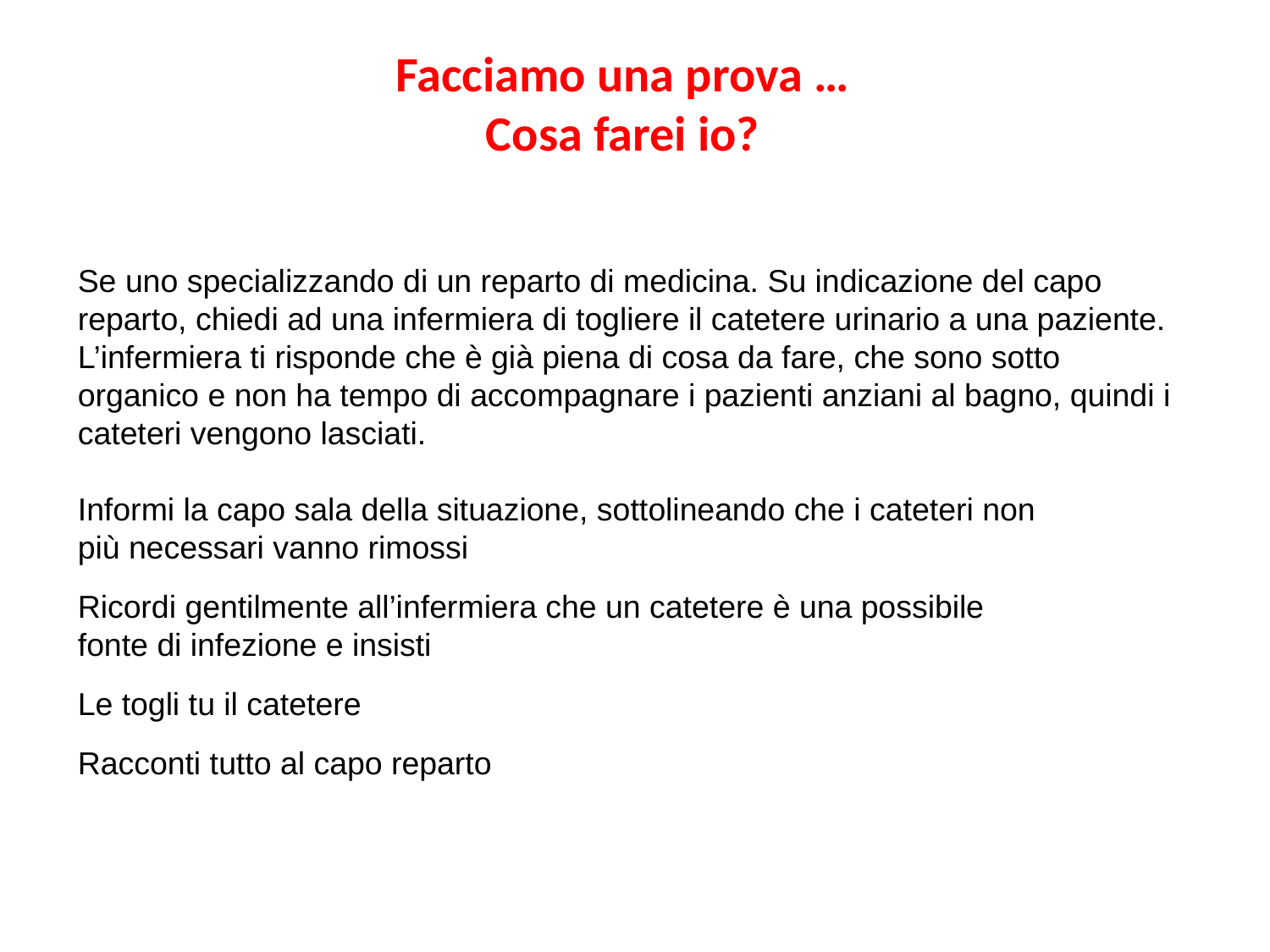

Facciamo una prova …
Cosa farei io?
Se uno specializzando di un reparto di medicina. Su indicazione del capo reparto, chiedi ad una infermiera di togliere il catetere urinario a una paziente. L’infermiera ti risponde che è già piena di cosa da fare, che sono sotto organico e non ha tempo di accompagnare i pazienti anziani al bagno, quindi i cateteri vengono lasciati.

Informi la capo sala della situazione, sottolineando che i cateteri non
più necessari vanno rimossi
Ricordi gentilmente all’infermiera che un catetere è una possibile
fonte di infezione e insisti
Le togli tu il catetere
Racconti tutto al capo reparto